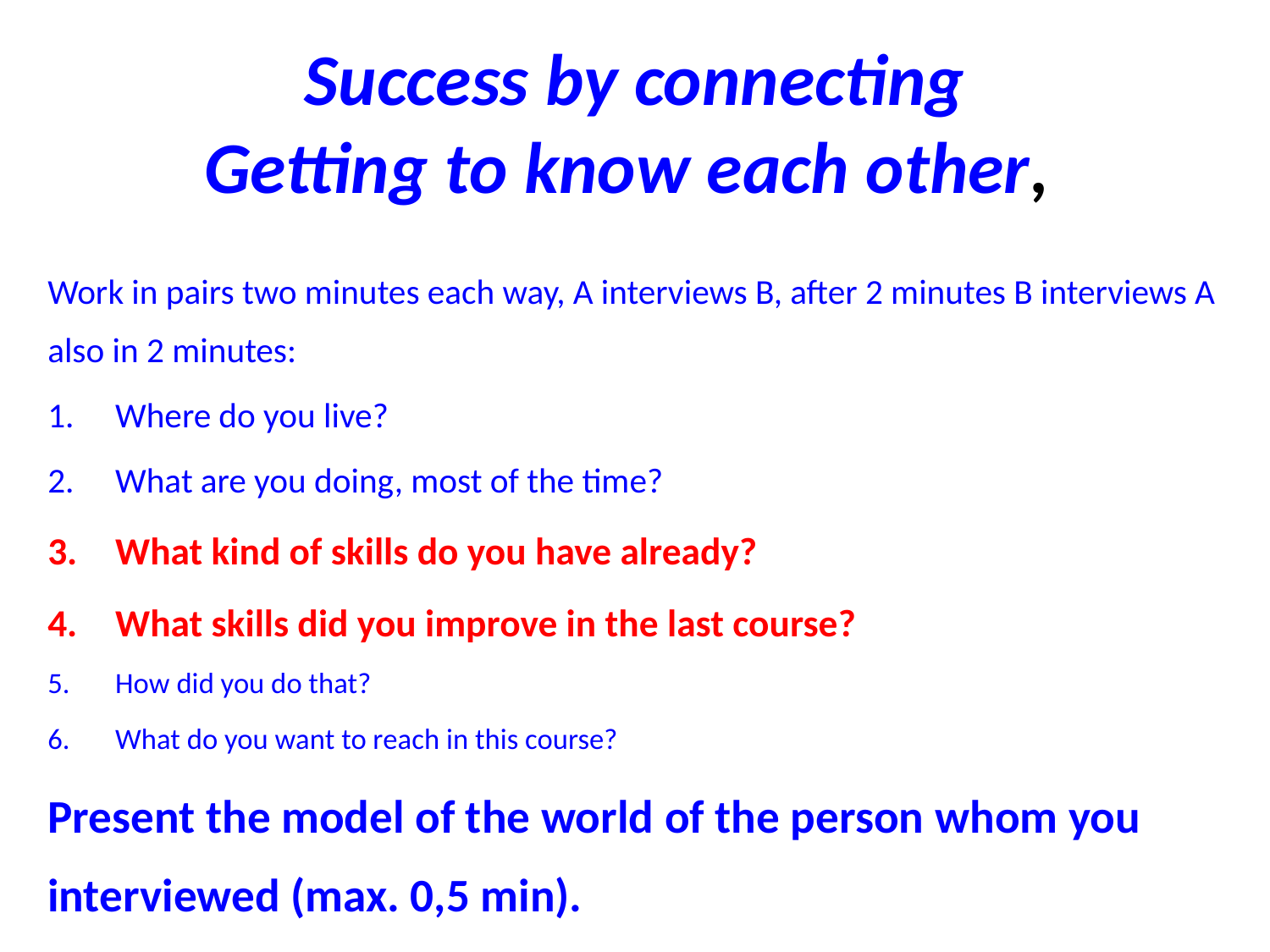

# Success by connecting Getting to know each other,
Work in pairs two minutes each way, A interviews B, after 2 minutes B interviews A also in 2 minutes:
Where do you live?
What are you doing, most of the time?
What kind of skills do you have already?
What skills did you improve in the last course?
How did you do that?
What do you want to reach in this course?
Present the model of the world of the person whom you interviewed (max. 0,5 min).